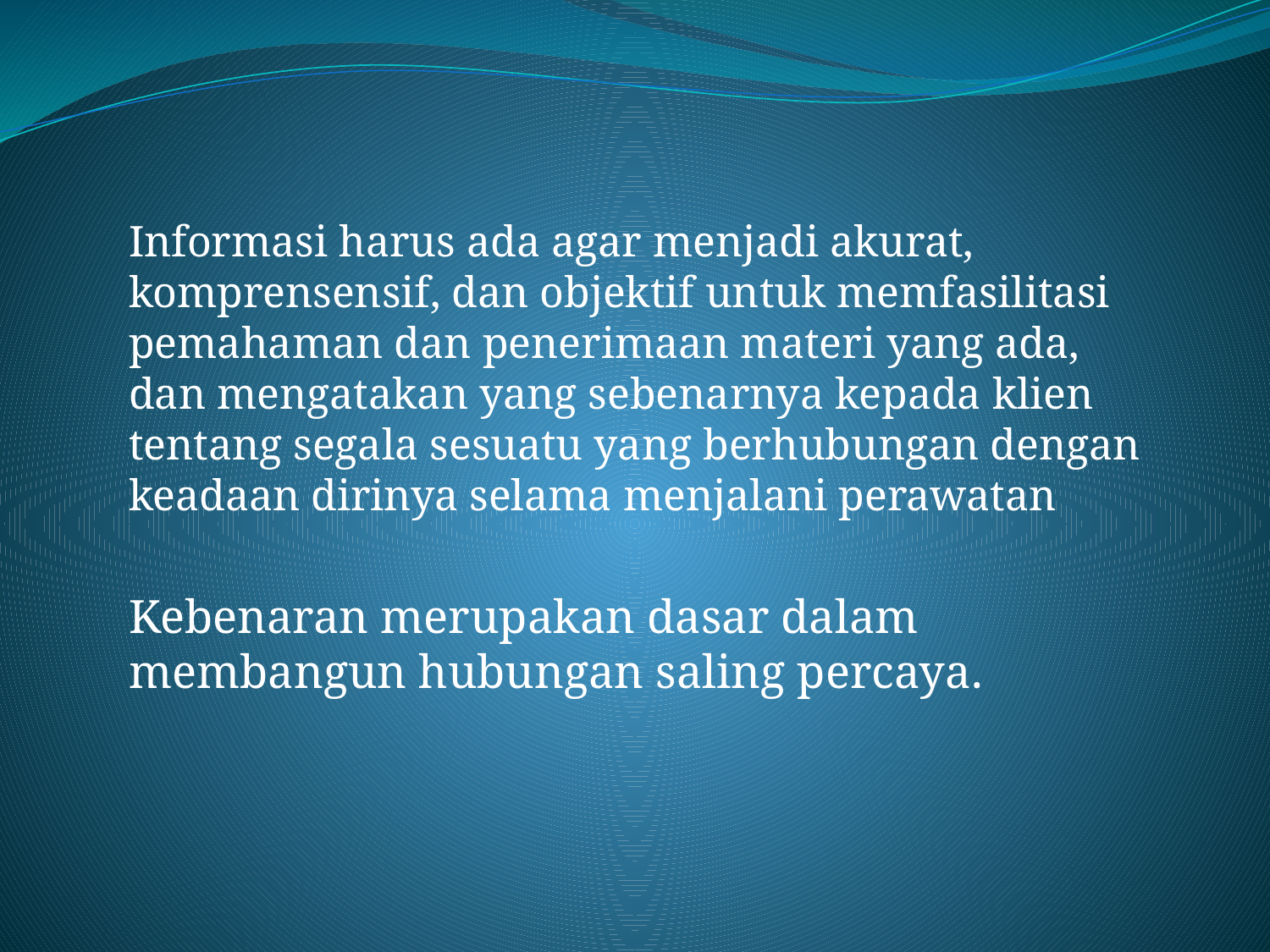

#
Informasi harus ada agar menjadi akurat, komprensensif, dan objektif untuk memfasilitasi pemahaman dan penerimaan materi yang ada, dan mengatakan yang sebenarnya kepada klien tentang segala sesuatu yang berhubungan dengan keadaan dirinya selama menjalani perawatan

Kebenaran merupakan dasar dalam membangun hubungan saling percaya.